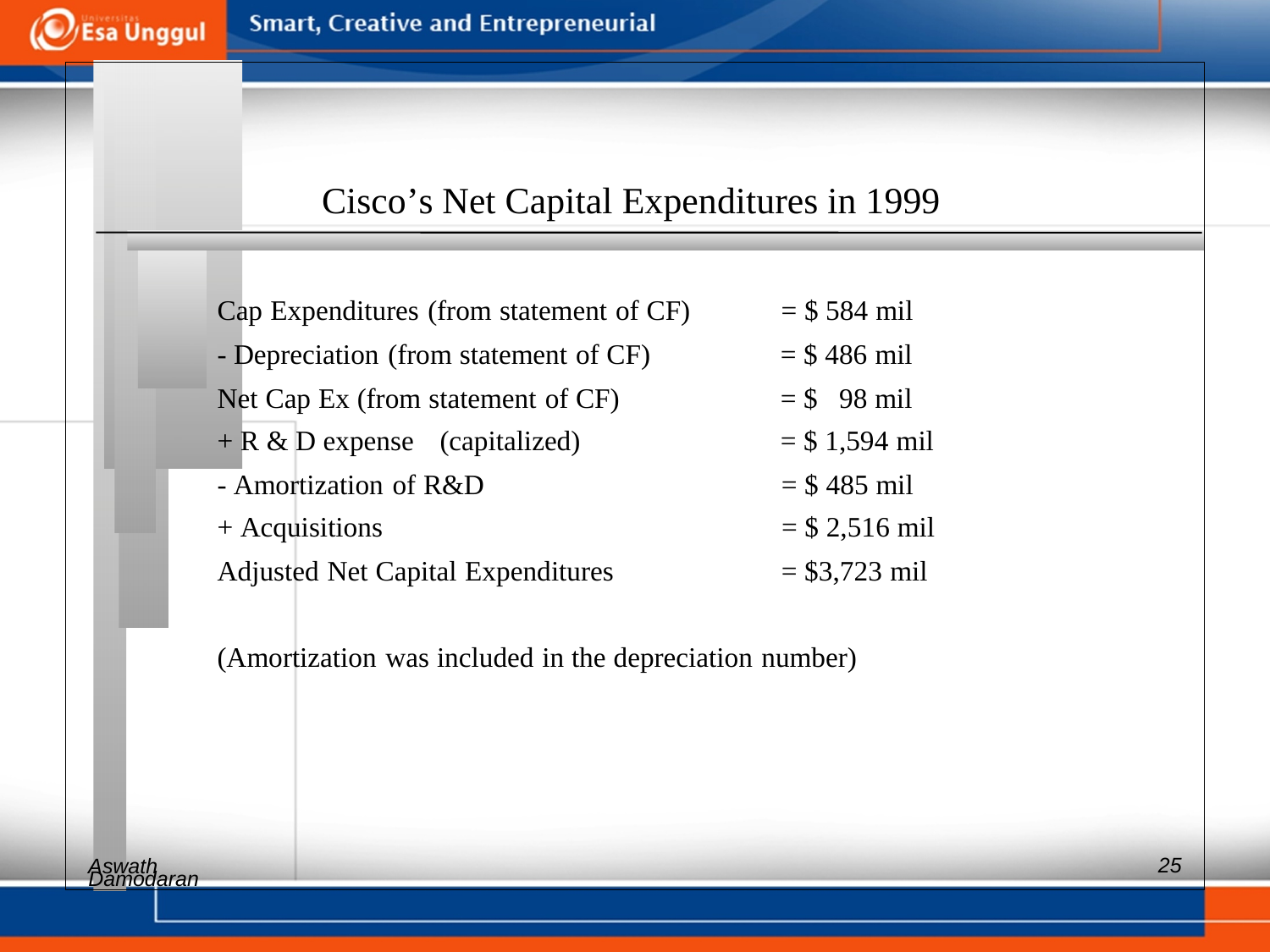

Cisco’s Net Capital Expenditures in 1999
Cap Expenditures (from statement of CF)             = $ 584 mil
- Depreciation (from statement of CF)                  = $ 486 mil
Net Cap Ex (from statement of CF)                       = $   98 mil
+ R & D expense   (capitalized)                            = $ 1,594 mil
- Amortization of R&D                                          = $ 485 mil
+ Acquisitions                                                         = $ 2,516 mil
Adjusted Net Capital Expenditures                       = $3,723 mil
(Amortization was included in the depreciation number)
Aswath

25
Damodaran